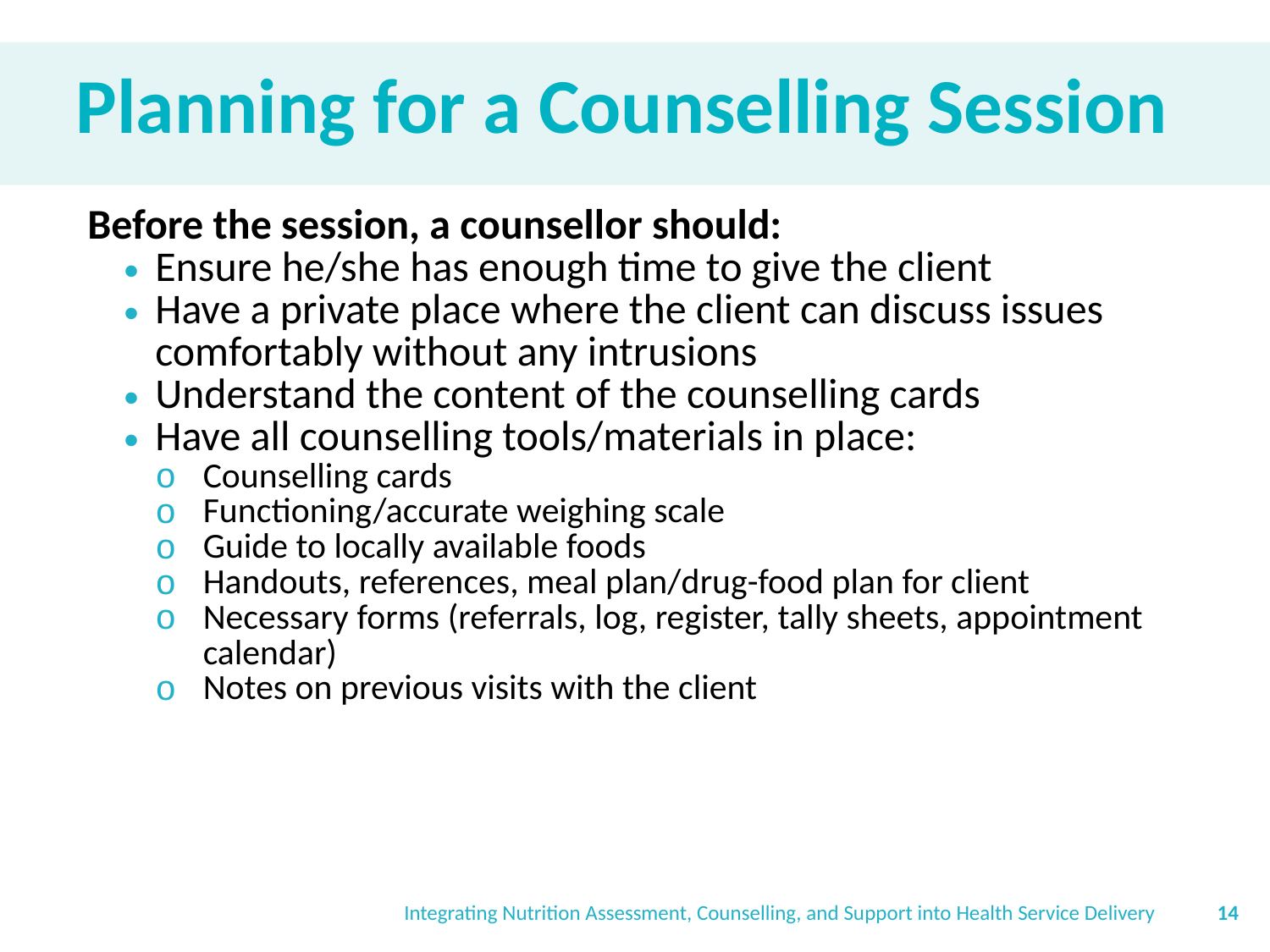

Planning for a Counselling Session
Before the session, a counsellor should:
Ensure he/she has enough time to give the client
Have a private place where the client can discuss issues comfortably without any intrusions
Understand the content of the counselling cards
Have all counselling tools/materials in place:
Counselling cards
Functioning/accurate weighing scale
Guide to locally available foods
Handouts, references, meal plan/drug-food plan for client
Necessary forms (referrals, log, register, tally sheets, appointment calendar)
Notes on previous visits with the client

Integrating Nutrition Assessment, Counselling, and Support into Health Service Delivery
14